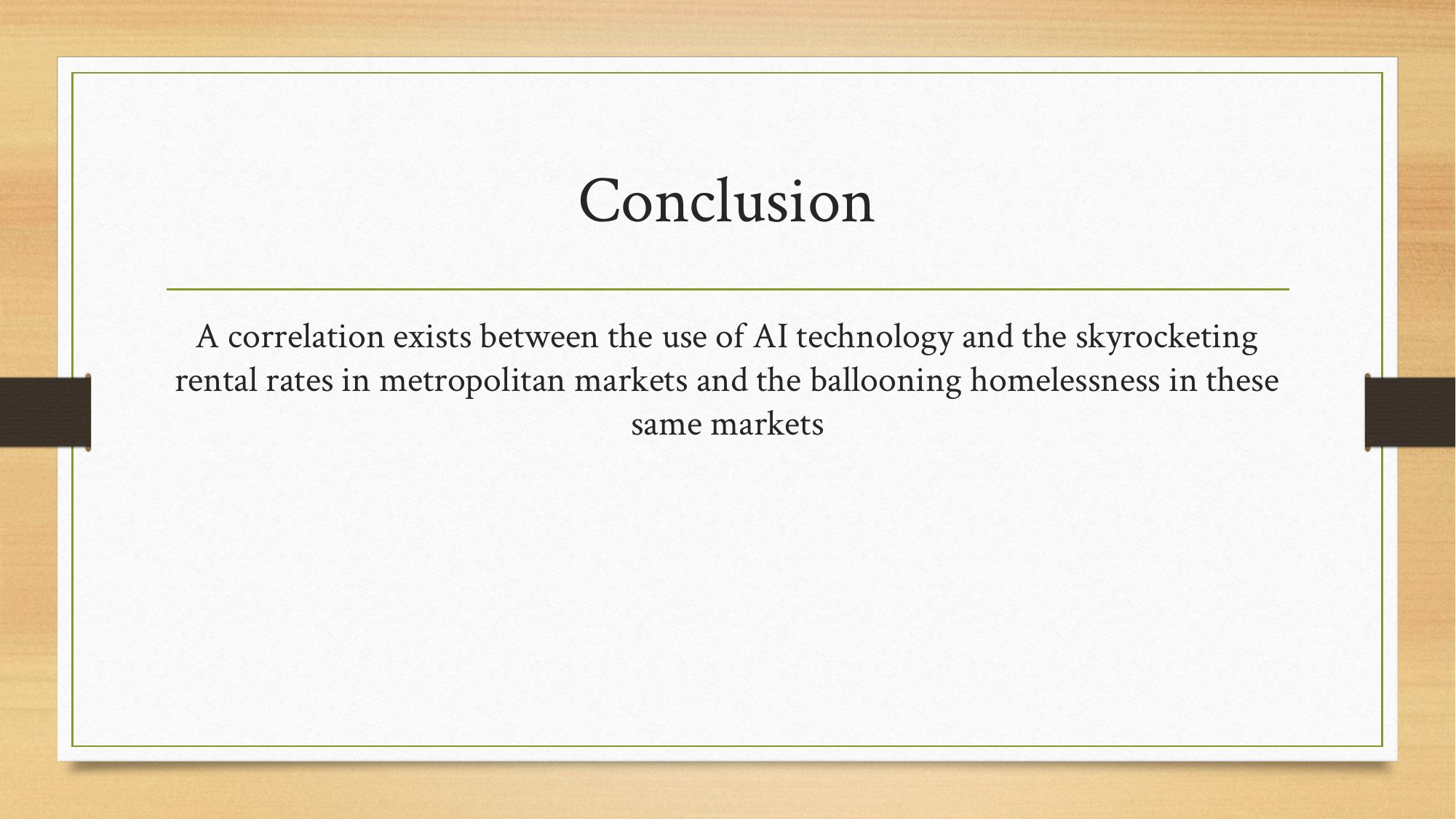

# Conclusion
A correlation exists between the use of AI technology and the skyrocketing rental rates in metropolitan markets and the ballooning homelessness in these same markets